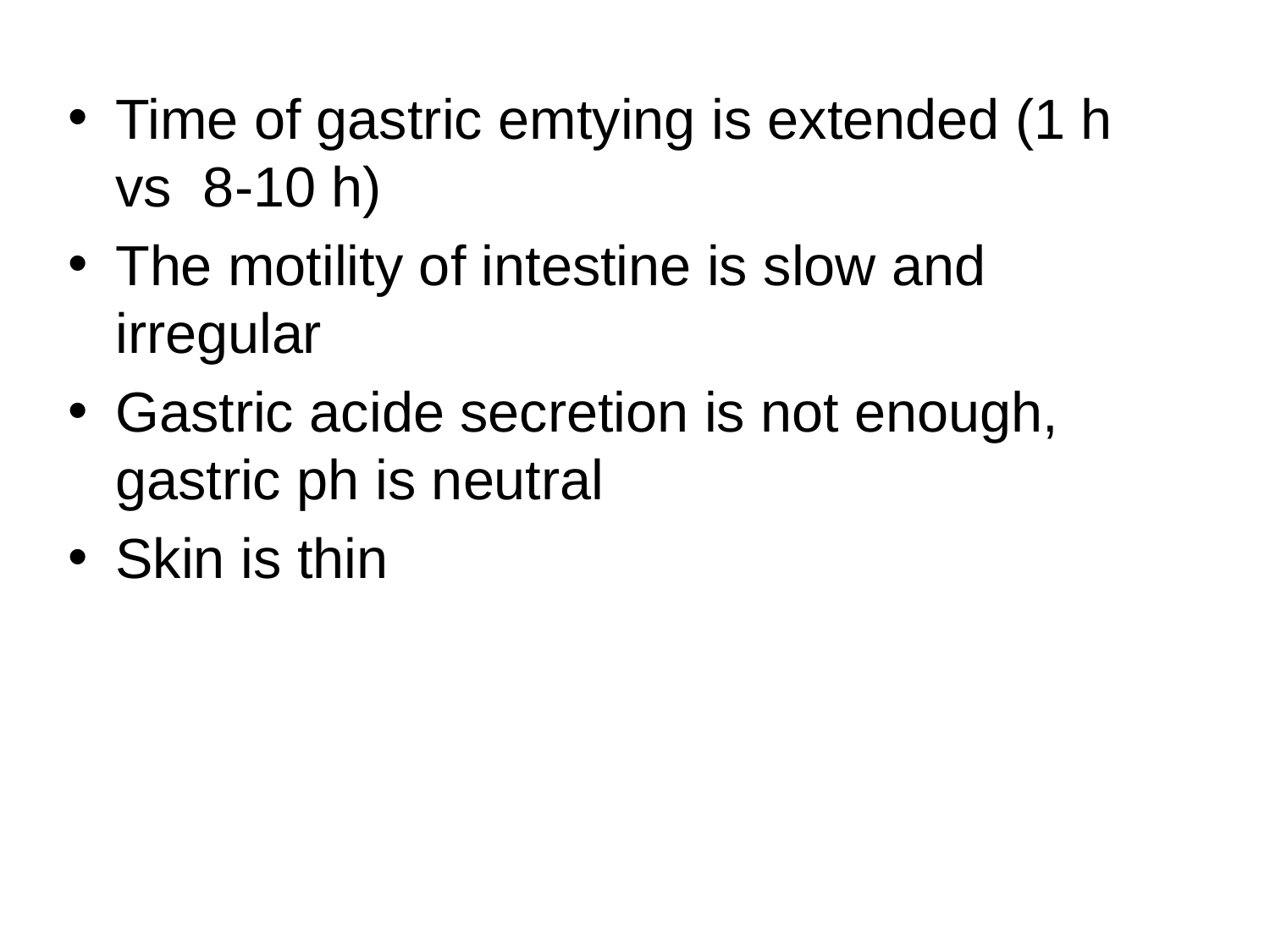

Time of gastric emtying is extended (1 h vs  8-10 h)
The motility of intestine is slow and irregular
Gastric acide secretion is not enough, gastric ph is neutral
Skin is thin